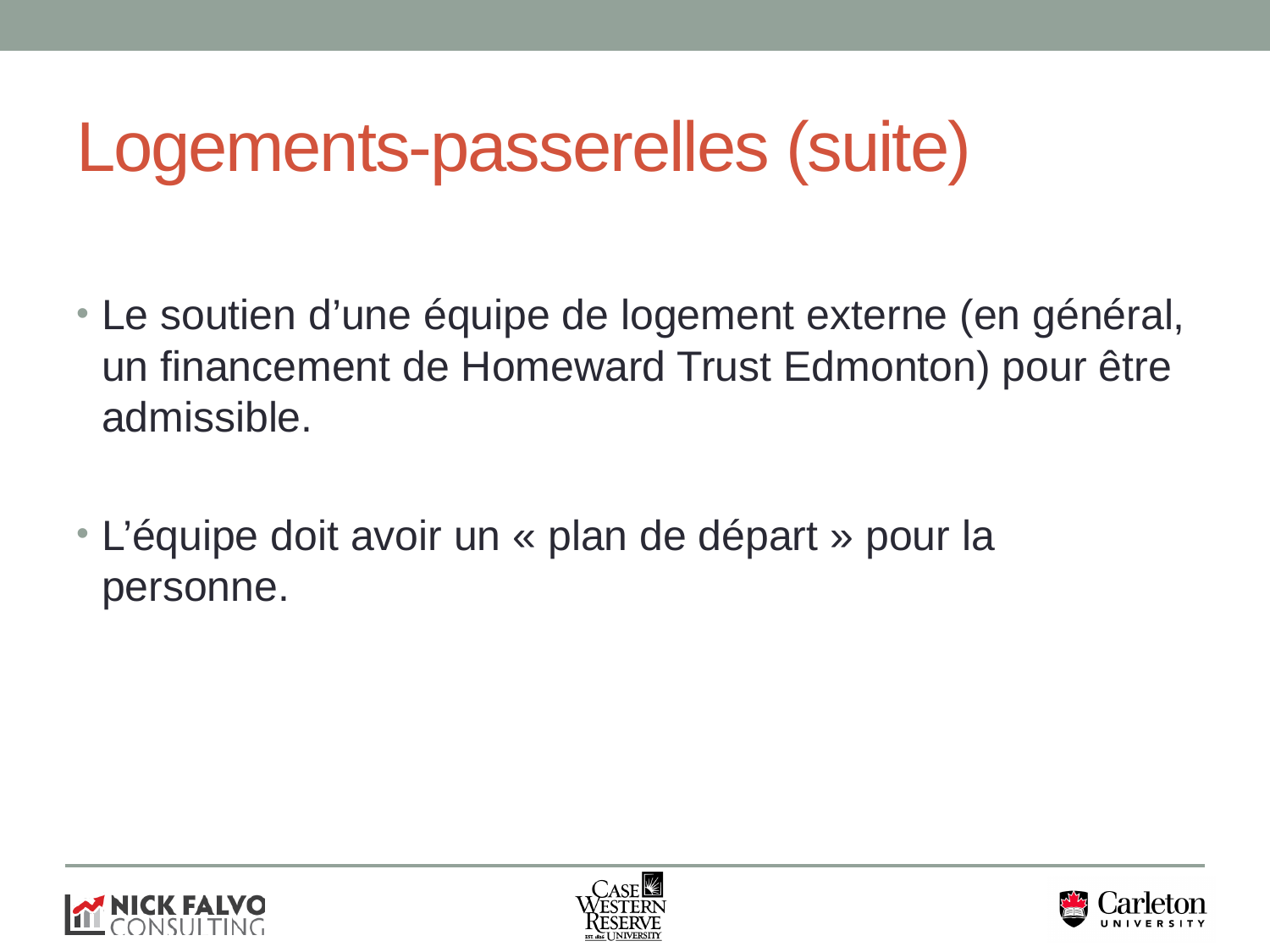

# Logements-passerelles (suite)

Le soutien d’une équipe de logement externe (en général, un financement de Homeward Trust Edmonton) pour être admissible.

L’équipe doit avoir un « plan de départ » pour la personne.